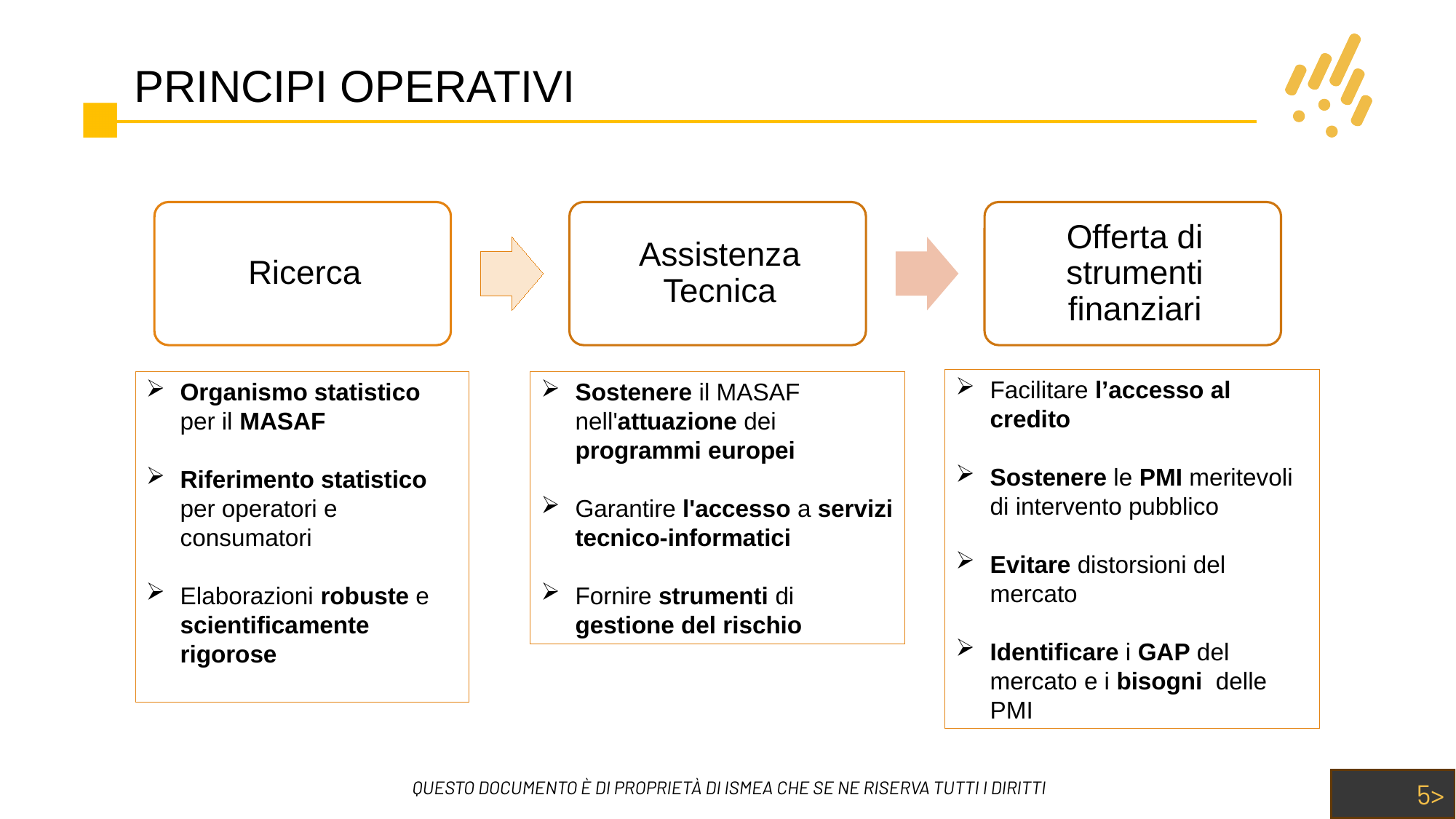

# PRINCIPI OPERATIVI

Ricerca

Assistenza Tecnica

Offerta di strumenti finanziari
Facilitare l’accesso al credito

Sostenere le PMI meritevoli di intervento pubblico

Evitare distorsioni del mercato

Identificare i GAP del mercato e i bisogni  delle PMI
Organismo statistico per il MASAF

Riferimento statistico per operatori e consumatori

Elaborazioni robuste e scientificamente rigorose

Sostenere il MASAF nell'attuazione dei programmi europei

Garantire l'accesso a servizi tecnico-informatici

Fornire strumenti di gestione del rischio